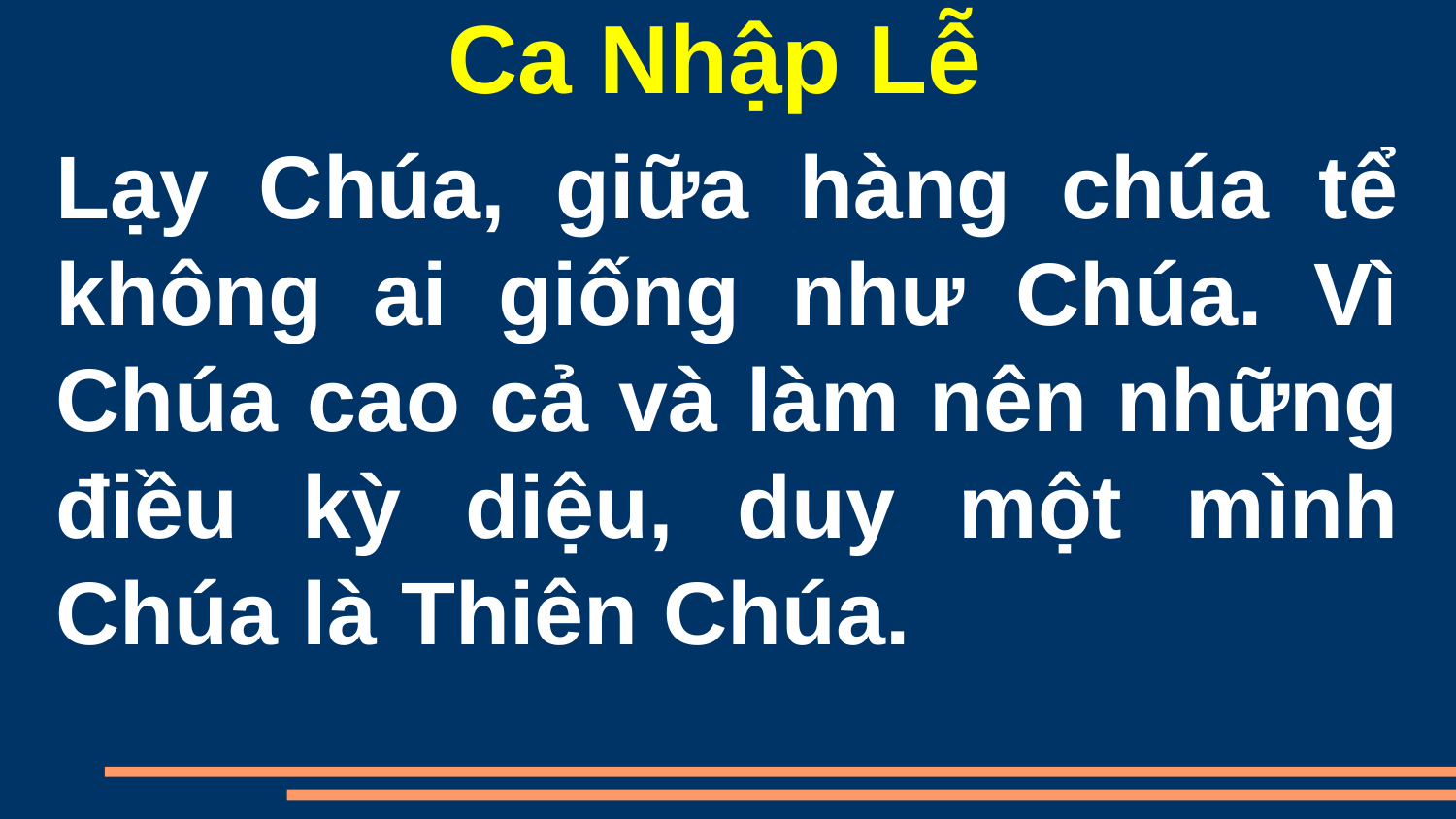

Ca Nhập Lễ
Lạy Chúa, giữa hàng chúa tể không ai giống như Chúa. Vì Chúa cao cả và làm nên những điều kỳ diệu, duy một mình Chúa là Thiên Chúa.